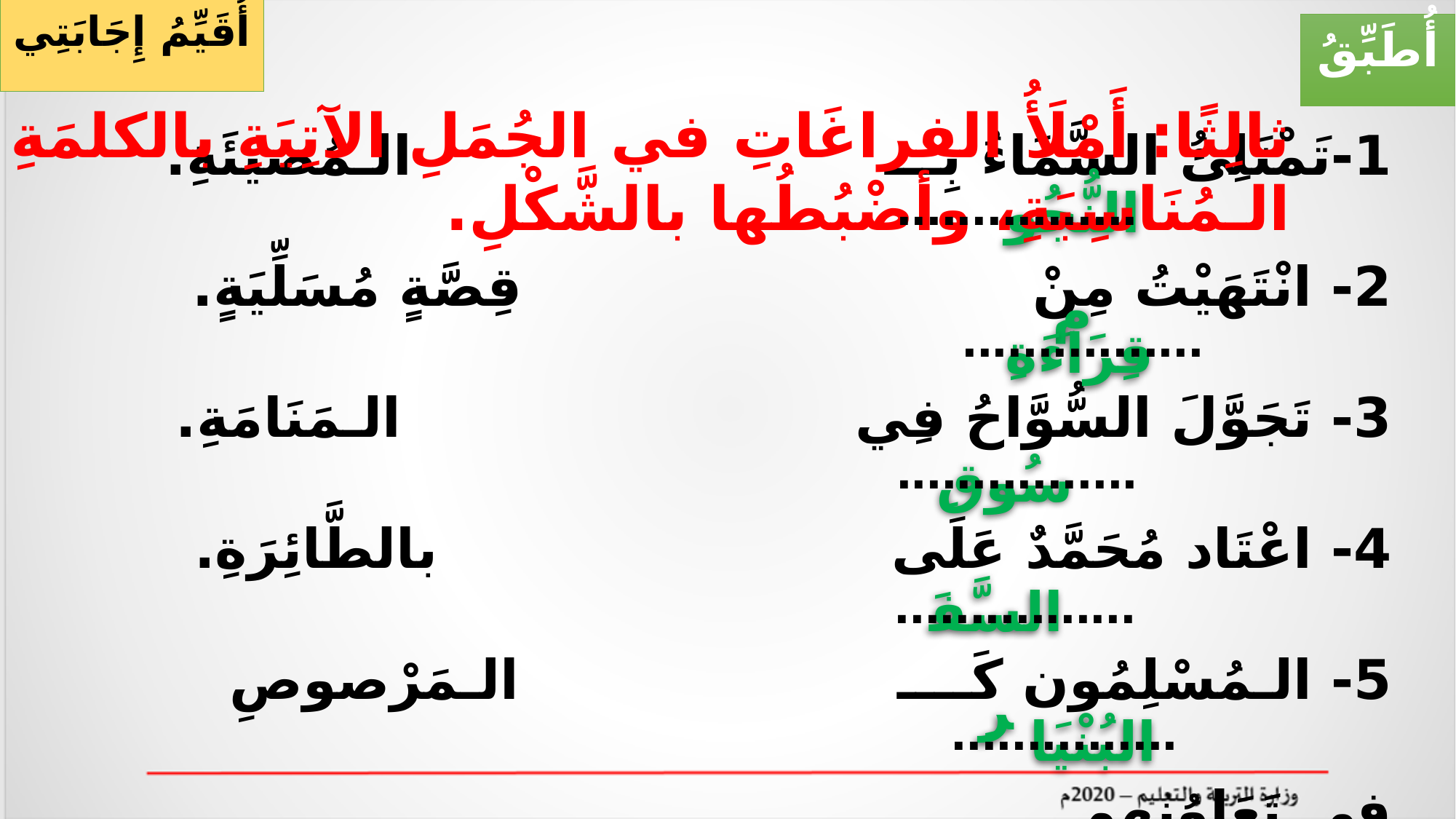

أُقَيِّمُ إِجَابَتِي
أُطَبِّقُ
ثالِثًا: أَمْلَأُ الفراغَاتِ في الجُمَلِ الآتِيَةِ بالكلمَةِ الـمُنَاسِبَةِ، وأضْبُطُها بالشَّكْلِ.
النُّجُومِ
................
# 1-تَمْتَلِئُ السَّمَاءُ بِـــ                         الـمُضيئَةِ. 2- انْتَهَيْتُ مِنْ                           قِصَّةٍ مُسَلِّيَةٍ. 3- تَجَوَّلَ السُّوَّاحُ فِي                        الـمَنَامَةِ. 4- اعْتَاد مُحَمَّدٌ عَلَى                        بالطَّائِرَةِ. 5- الـمُسْلِمُون كَــــ                    الـمَرْصوصِ في تَعَاوُنِهِم.
قِرَاءَةِ
................
سُوقِ
................
السَّفَرِ
................
البُنْيَانِ
...............